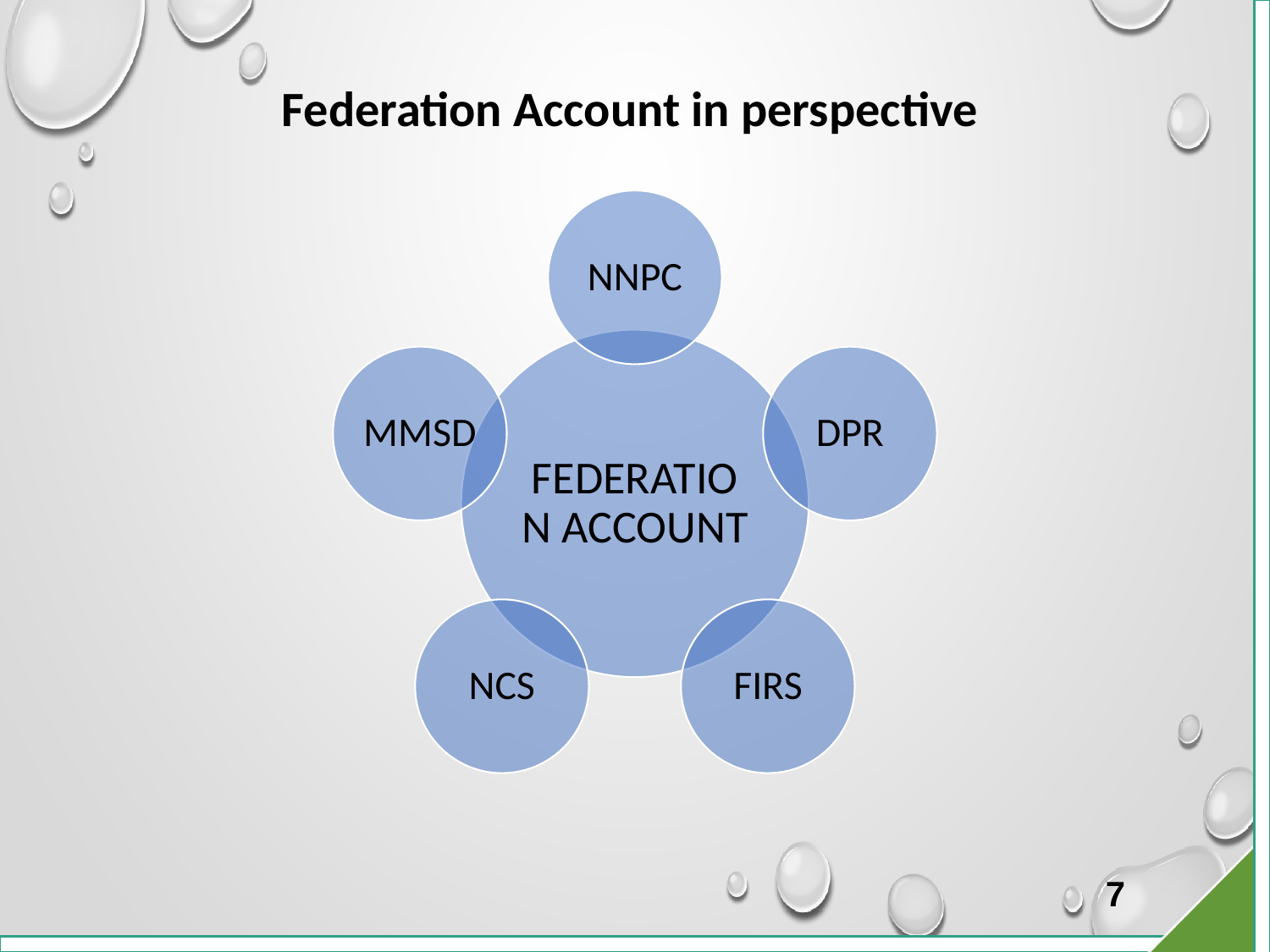

# Federation Account in perspective
FEDERATION ACCOUNT
NNPC
DPR
FIRS
NCS
MMSD
7